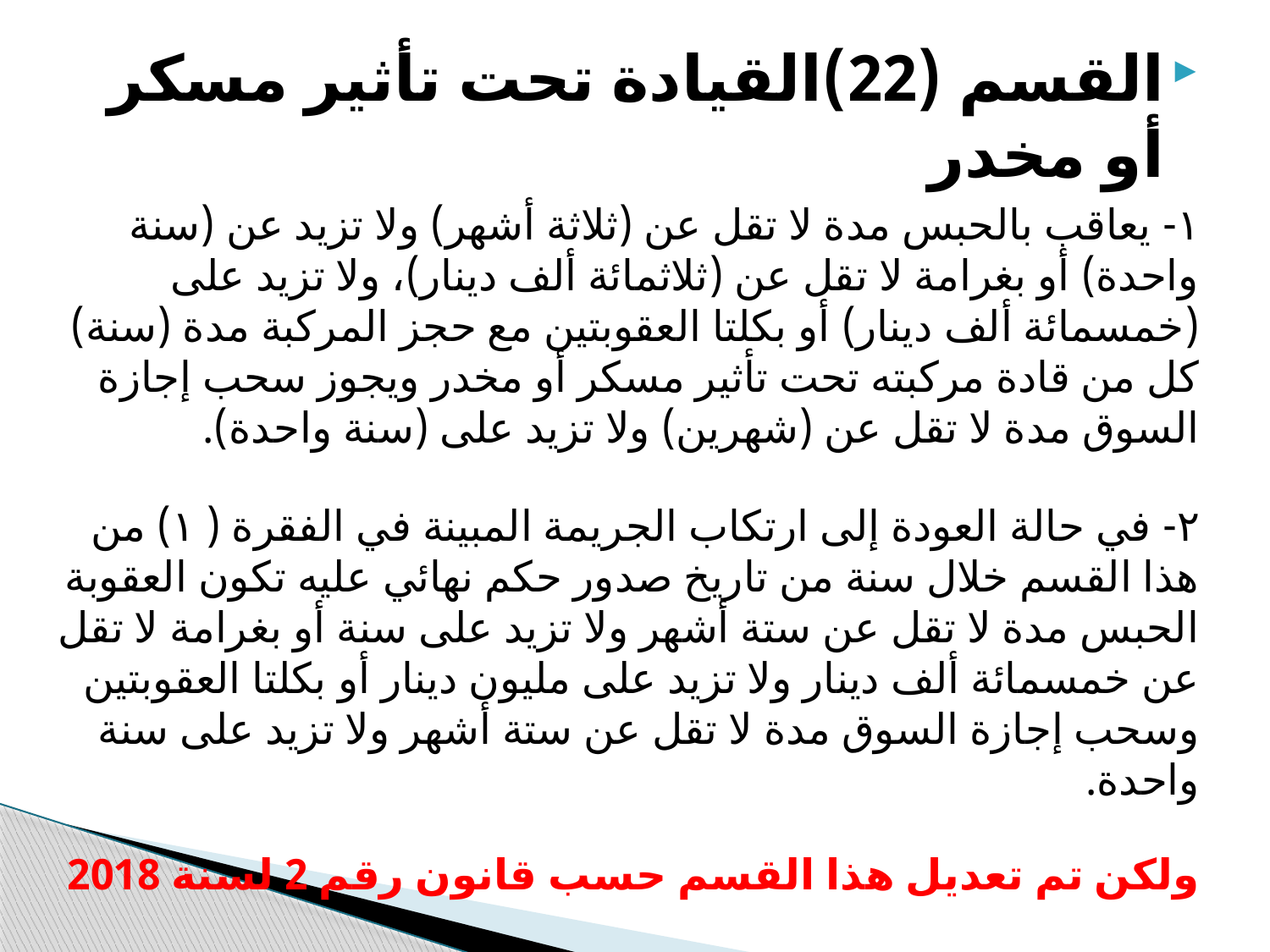

القسم (22)القيادة تحت تأثير مسكر أو مخدر
١- يعاقب بالحبس مدة لا تقل عن (ثلاثة أشهر) ولا تزيد عن (سنة واحدة) أو بغرامة لا تقل عن (ثلاثمائة ألف دينار)، ولا تزيد على (خمسمائة ألف دينار) أو بكلتا العقوبتين مع حجز المركبة مدة (سنة) كل من قادة مركبته تحت تأثير مسكر أو مخدر ويجوز سحب إجازة السوق مدة لا تقل عن (شهرين) ولا تزيد على (سنة واحدة).

٢- في حالة العودة إلى ارتكاب الجريمة المبينة في الفقرة ( ١) من هذا القسم خلال سنة من تاريخ صدور حكم نهائي عليه تكون العقوبة الحبس مدة لا تقل عن ستة أشهر ولا تزيد على سنة أو بغرامة لا تقل عن خمسمائة ألف دينار ولا تزيد على مليون دينار أو بكلتا العقوبتين وسحب إجازة السوق مدة لا تقل عن ستة أشهر ولا تزيد على سنة واحدة.

ولكن تم تعديل هذا القسم حسب قانون رقم 2 لسنة 2018